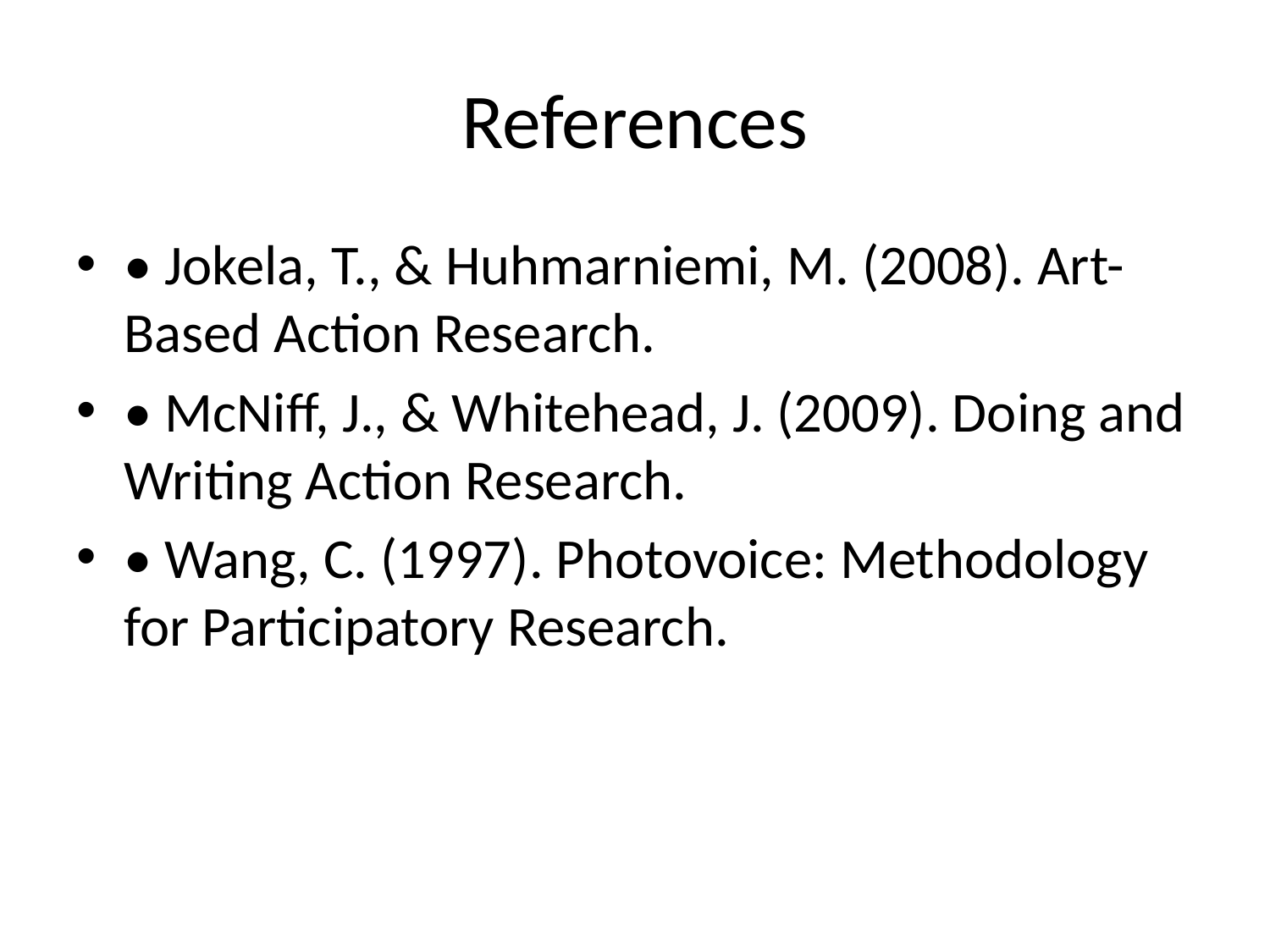

# References
• Jokela, T., & Huhmarniemi, M. (2008). Art-Based Action Research.
• McNiff, J., & Whitehead, J. (2009). Doing and Writing Action Research.
• Wang, C. (1997). Photovoice: Methodology for Participatory Research.